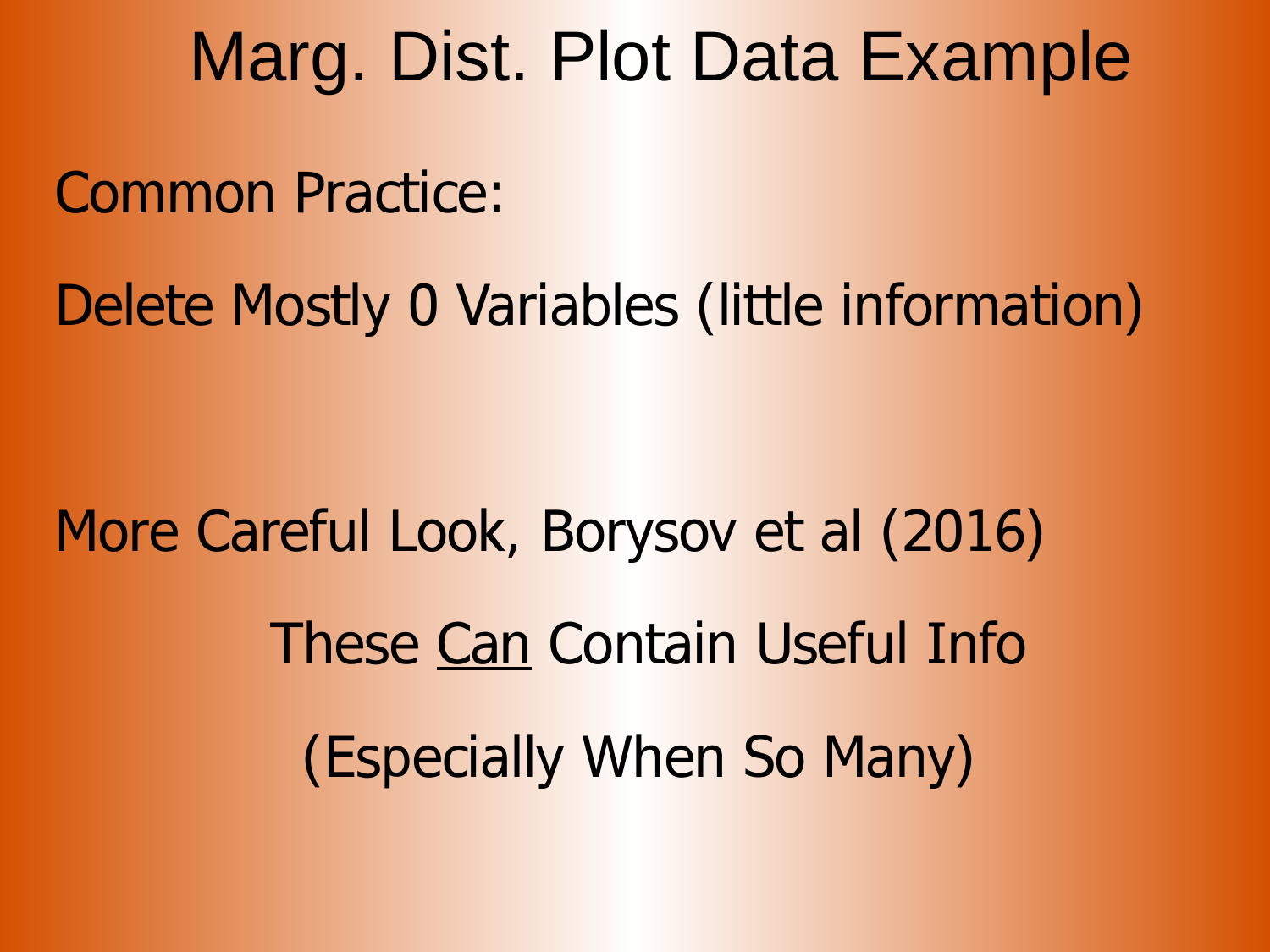

# Marg. Dist. Plot Data Example
Common Practice:
Delete Mostly 0 Variables (little information)

More Careful Look, Borysov et al (2016)
 These Can Contain Useful Info
(Especially When So Many)